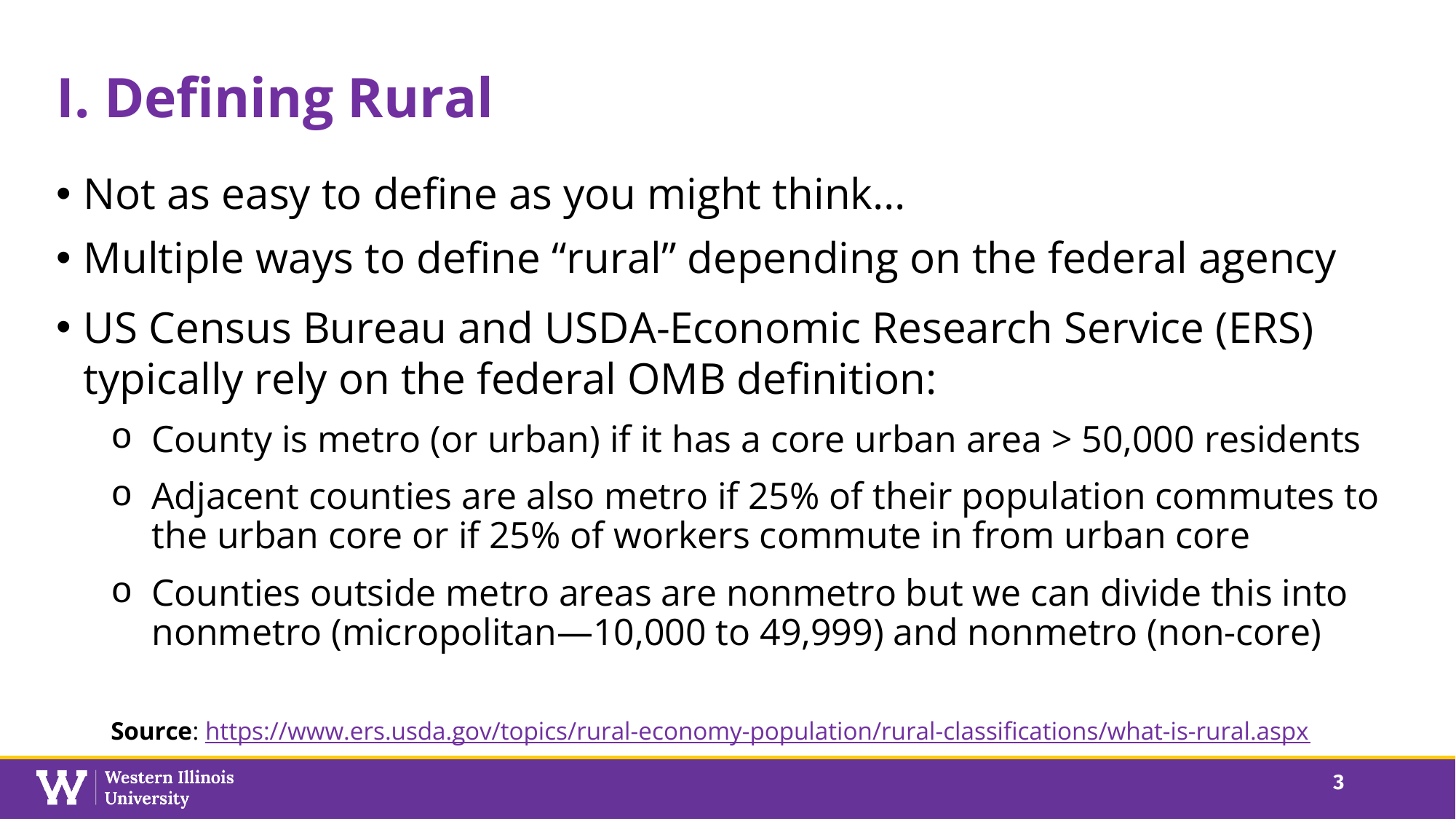

# I. Defining Rural
Not as easy to define as you might think…
Multiple ways to define “rural” depending on the federal agency
US Census Bureau and USDA-Economic Research Service (ERS) typically rely on the federal OMB definition:
County is metro (or urban) if it has a core urban area > 50,000 residents
Adjacent counties are also metro if 25% of their population commutes to the urban core or if 25% of workers commute in from urban core
Counties outside metro areas are nonmetro but we can divide this into nonmetro (micropolitan—10,000 to 49,999) and nonmetro (non-core)
Source: https://www.ers.usda.gov/topics/rural-economy-population/rural-classifications/what-is-rural.aspx
3